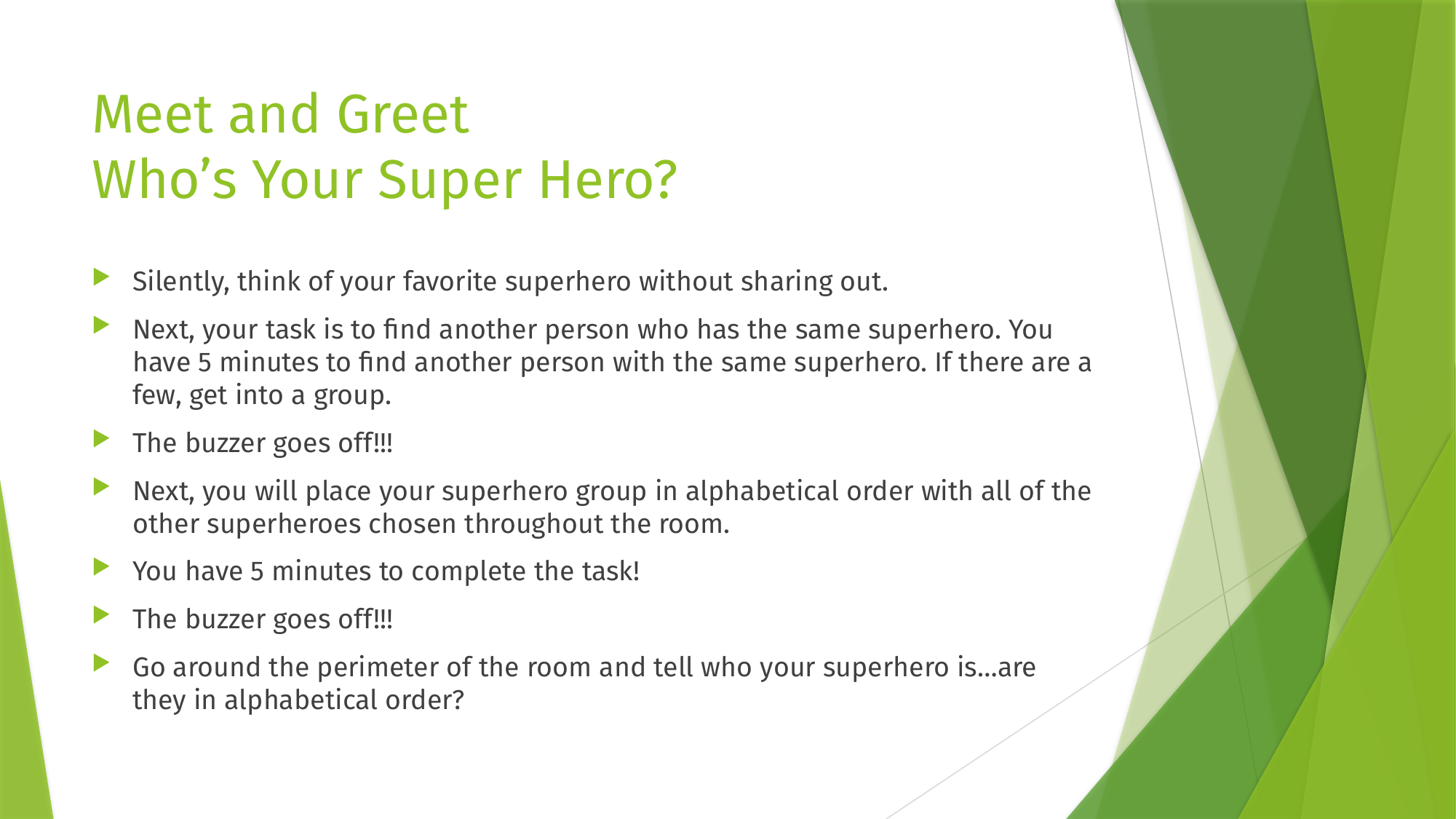

# Meet and Greet Who’s Your Super Hero?
Silently, think of your favorite superhero without sharing out.
Next, your task is to find another person who has the same superhero. You have 5 minutes to find another person with the same superhero. If there are a few, get into a group.
The buzzer goes off!!!
Next, you will place your superhero group in alphabetical order with all of the other superheroes chosen throughout the room.
You have 5 minutes to complete the task!
The buzzer goes off!!!
Go around the perimeter of the room and tell who your superhero is…are they in alphabetical order?